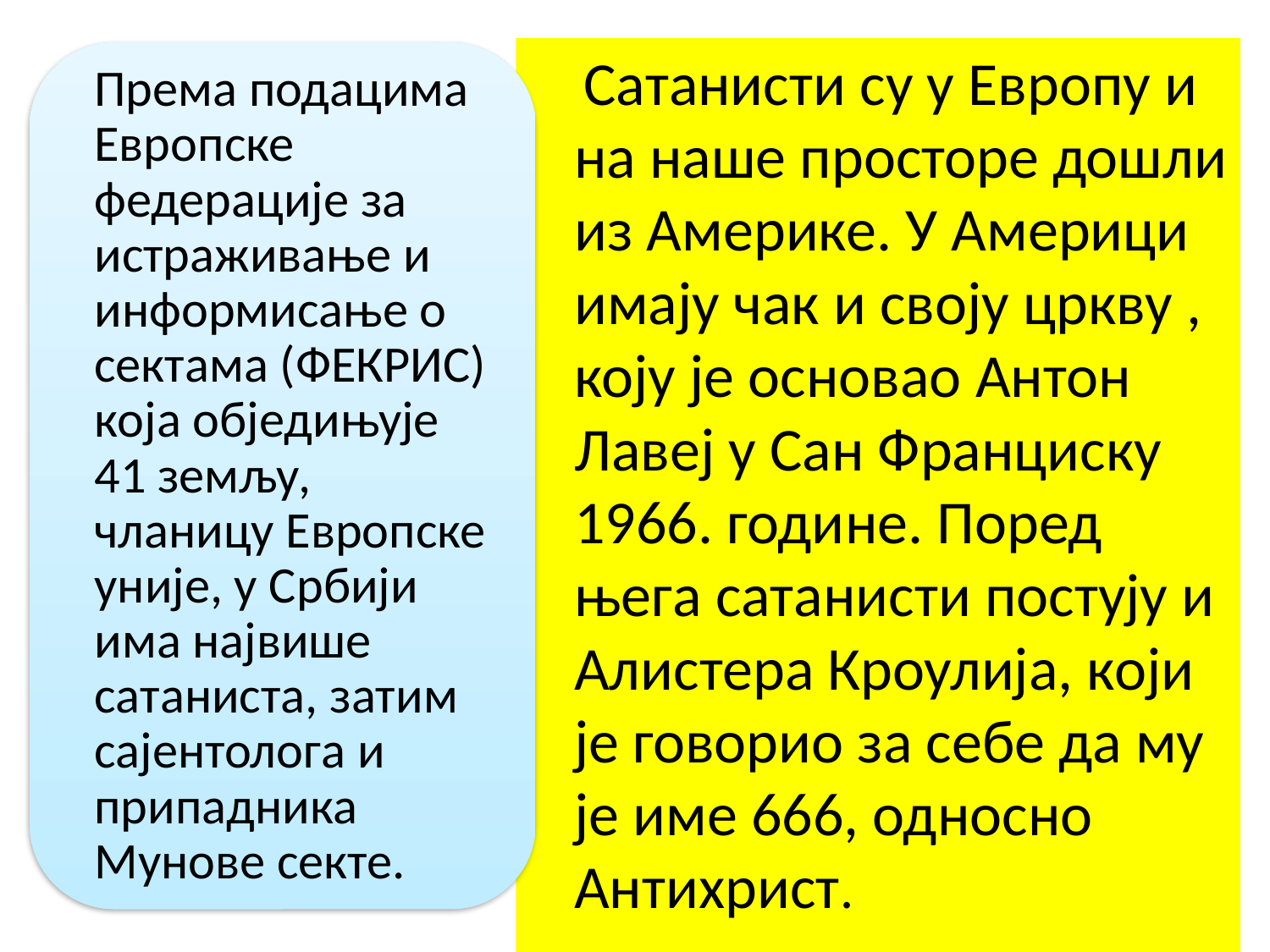

Према подацима Европске федерације за истраживање и информисање о сектама (ФЕКРИС) која обједињује 41 земљу, чланицу Европске уније, у Србији има највише сатаниста, затим сајентолога и припадника Мунове секте.
#
    Сатанисти су у Европу и на наше просторе дошли из Америке. У Америци имају чак и своју цркву , коју је основао Антон Лавеј у Сан Франциску 1966. године. Поред њега сатанисти постују и Алистера Кроулија, који је говорио за себе да му је име 666, односно Антихрист.